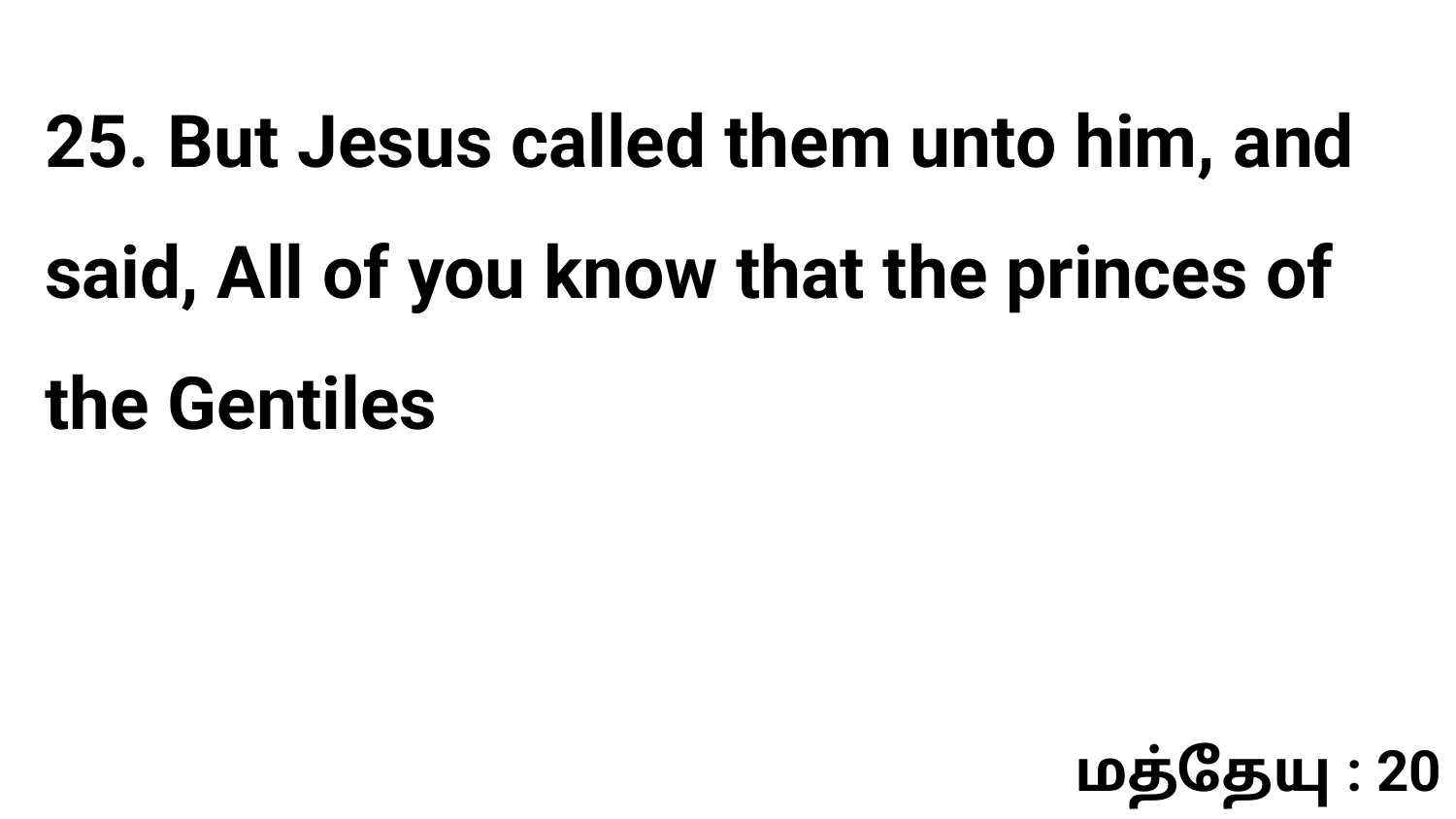

25. But Jesus called them unto him, and said, All of you know that the princes of the Gentiles
மத்தேயு : 20